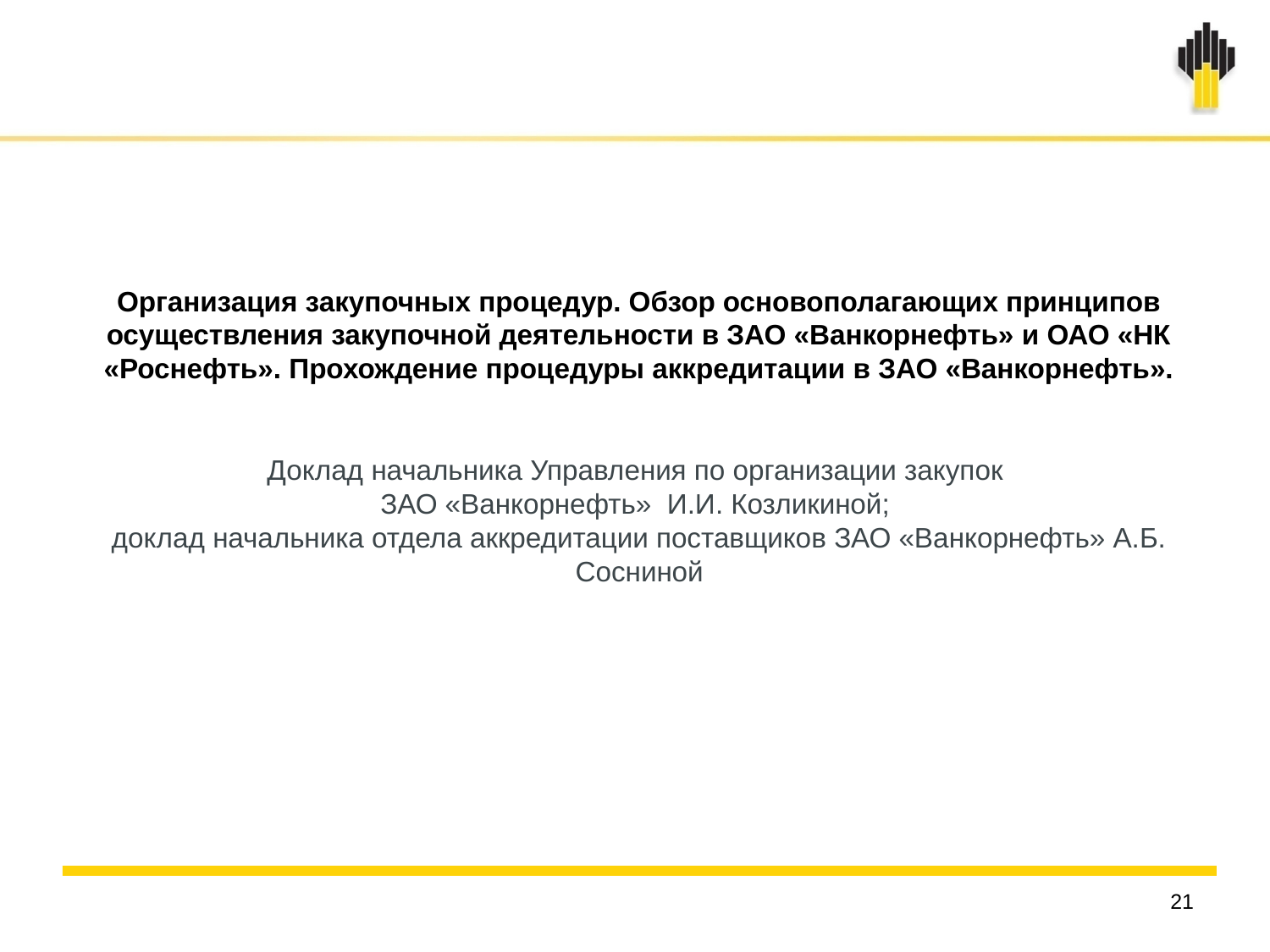

Организация закупочных процедур. Обзор основополагающих принципов осуществления закупочной деятельности в ЗАО «Ванкорнефть» и ОАО «НК «Роснефть». Прохождение процедуры аккредитации в ЗАО «Ванкорнефть».

Доклад начальника Управления по организации закупок
ЗАО «Ванкорнефть»  И.И. Козликиной;
доклад начальника отдела аккредитации поставщиков ЗАО «Ванкорнефть» А.Б. Сосниной

21